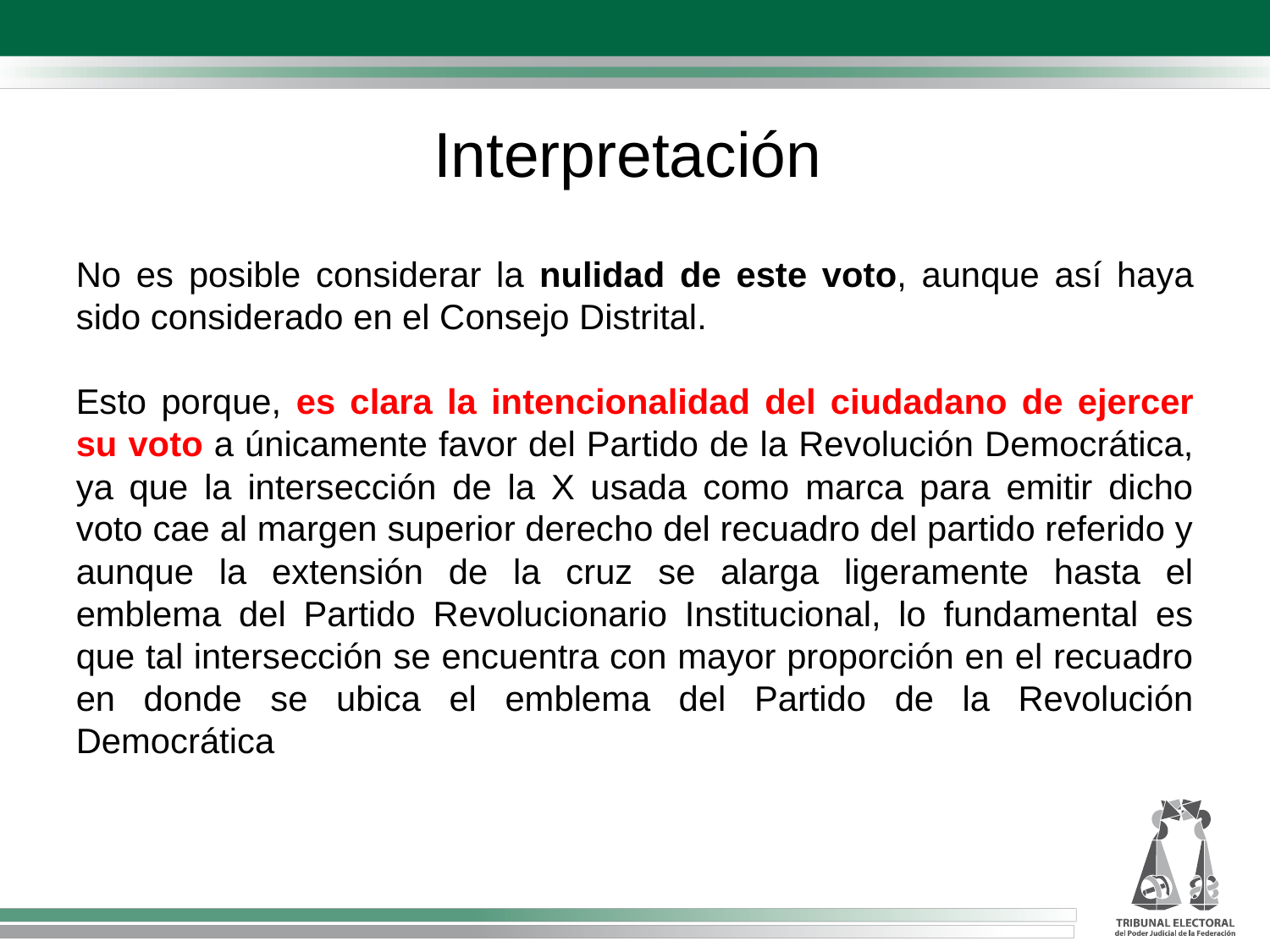

Interpretación
No es posible considerar la nulidad de este voto, aunque así haya sido considerado en el Consejo Distrital.

Esto porque, es clara la intencionalidad del ciudadano de ejercer su voto a únicamente favor del Partido de la Revolución Democrática, ya que la intersección de la X usada como marca para emitir dicho voto cae al margen superior derecho del recuadro del partido referido y aunque la extensión de la cruz se alarga ligeramente hasta el emblema del Partido Revolucionario Institucional, lo fundamental es que tal intersección se encuentra con mayor proporción en el recuadro en donde se ubica el emblema del Partido de la Revolución Democrática